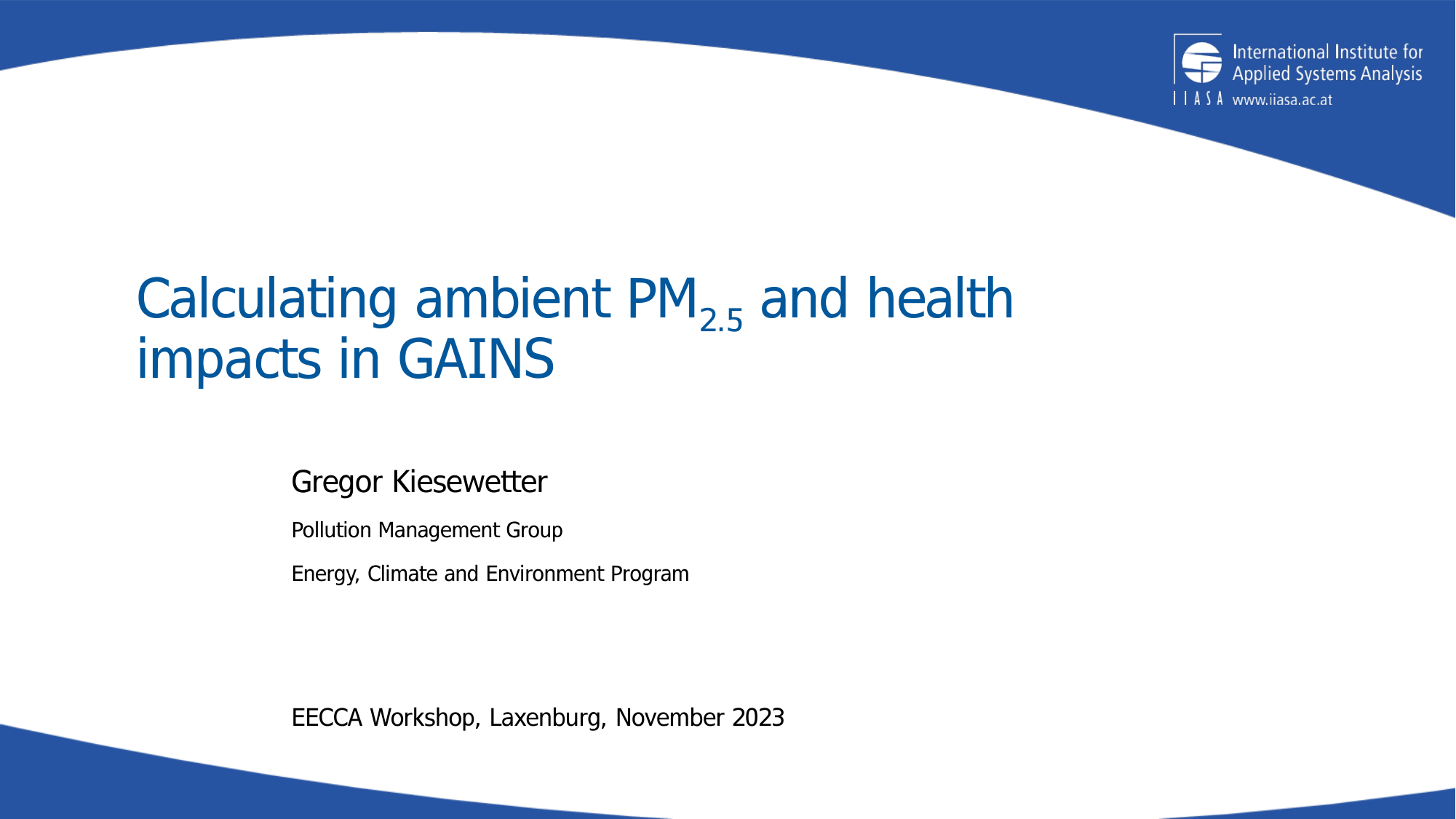

# Calculating ambient PM2.5 and health impacts in GAINS
Gregor Kiesewetter
Pollution Management Group
Energy, Climate and Environment Program

EECCA Workshop, Laxenburg, November 2023